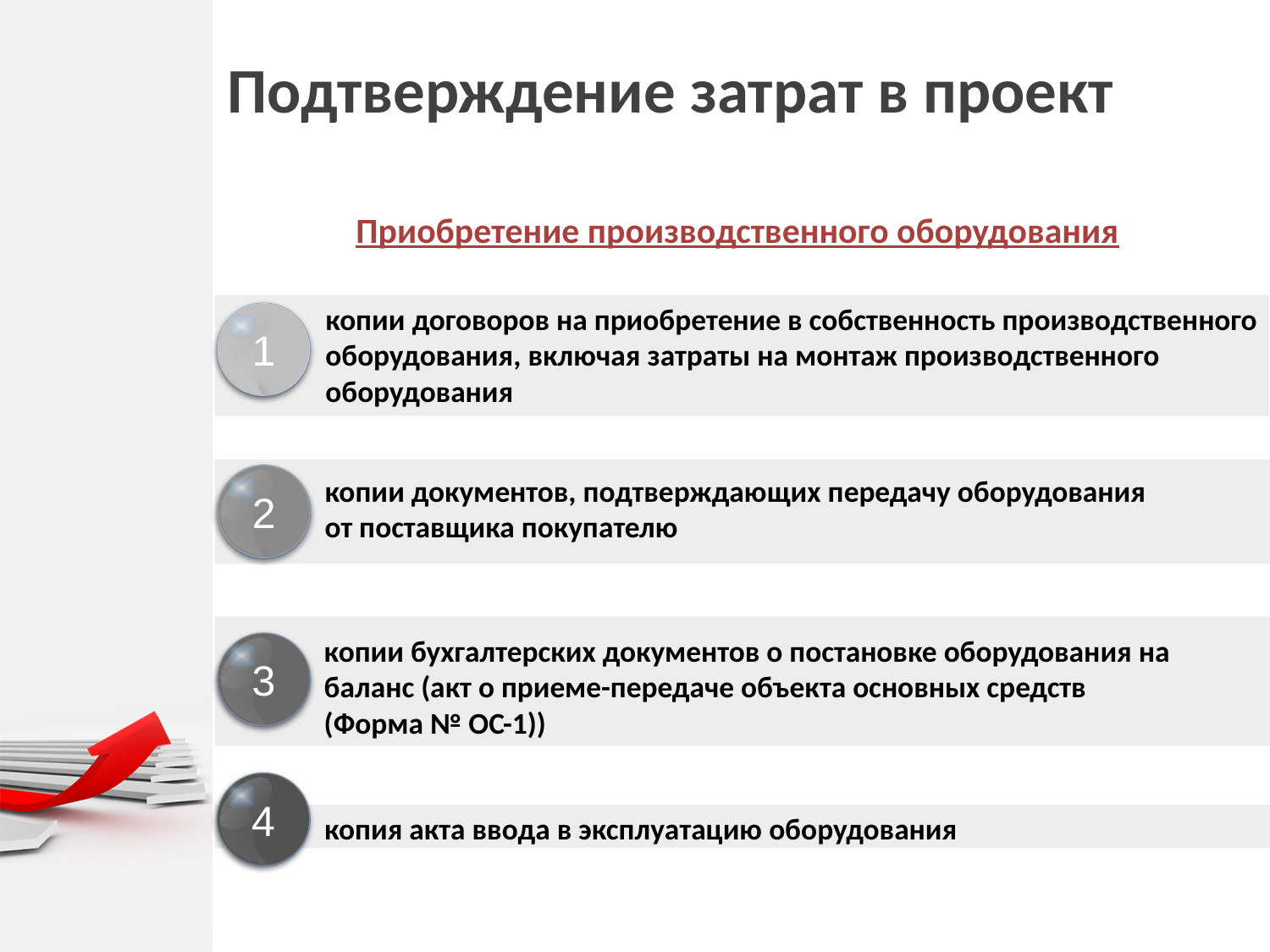

# Подтверждение затрат в проект
Приобретение производственного оборудования
копии договоров на приобретение в собственность производственного оборудования, включая затраты на монтаж производственного оборудования

1

A

2

B
копии документов, подтверждающих передачу оборудования
от поставщика покупателю

копии бухгалтерских документов о постановке оборудования на баланс (акт о приеме-передаче объекта основных средств
(Форма № ОС-1))
3

C
4

D
копия акта ввода в эксплуатацию оборудования